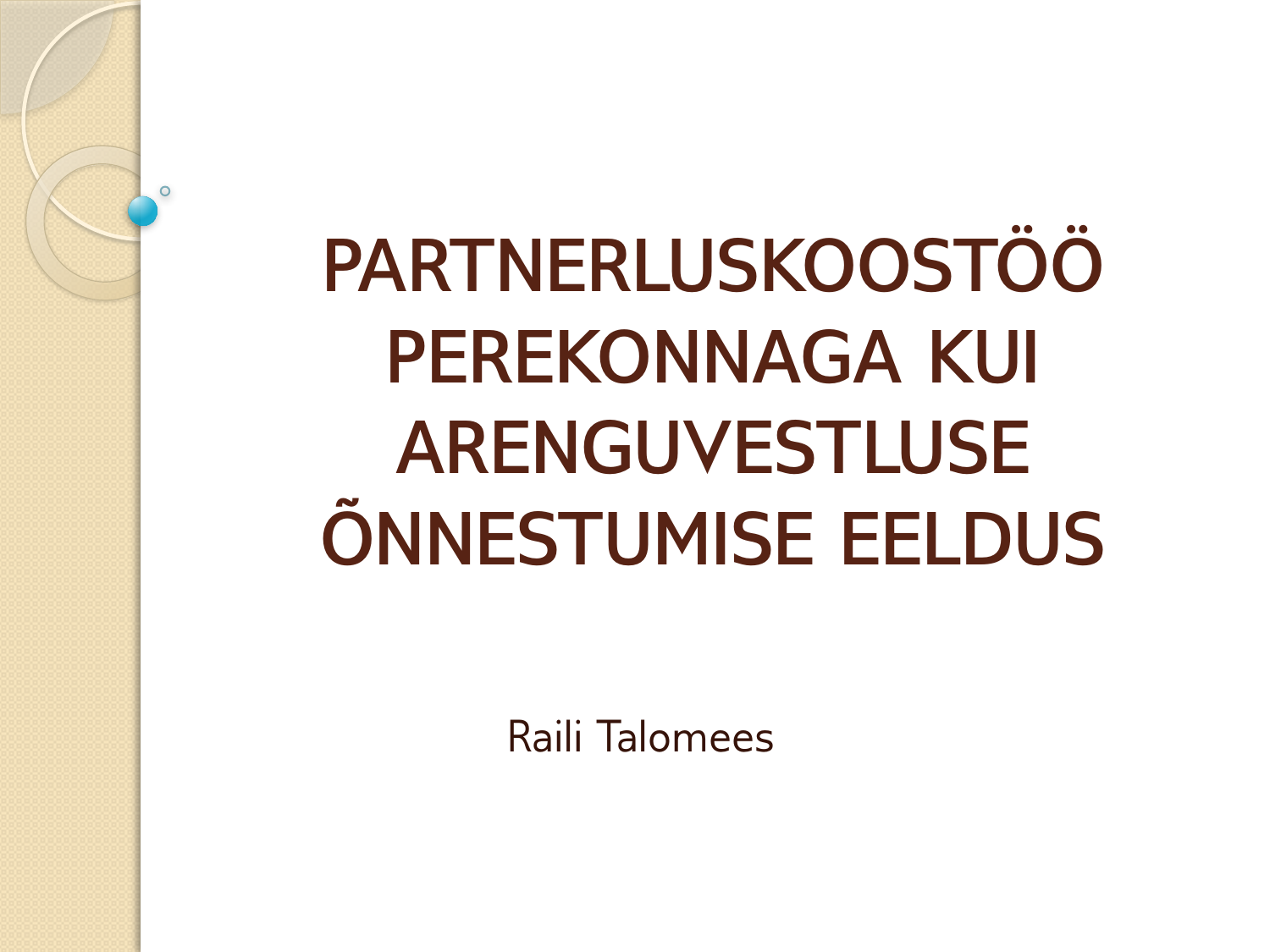

# PARTNERLUSKOOSTÖÖ PEREKONNAGA KUI ARENGUVESTLUSE ÕNNESTUMISE EELDUS
Raili Talomees